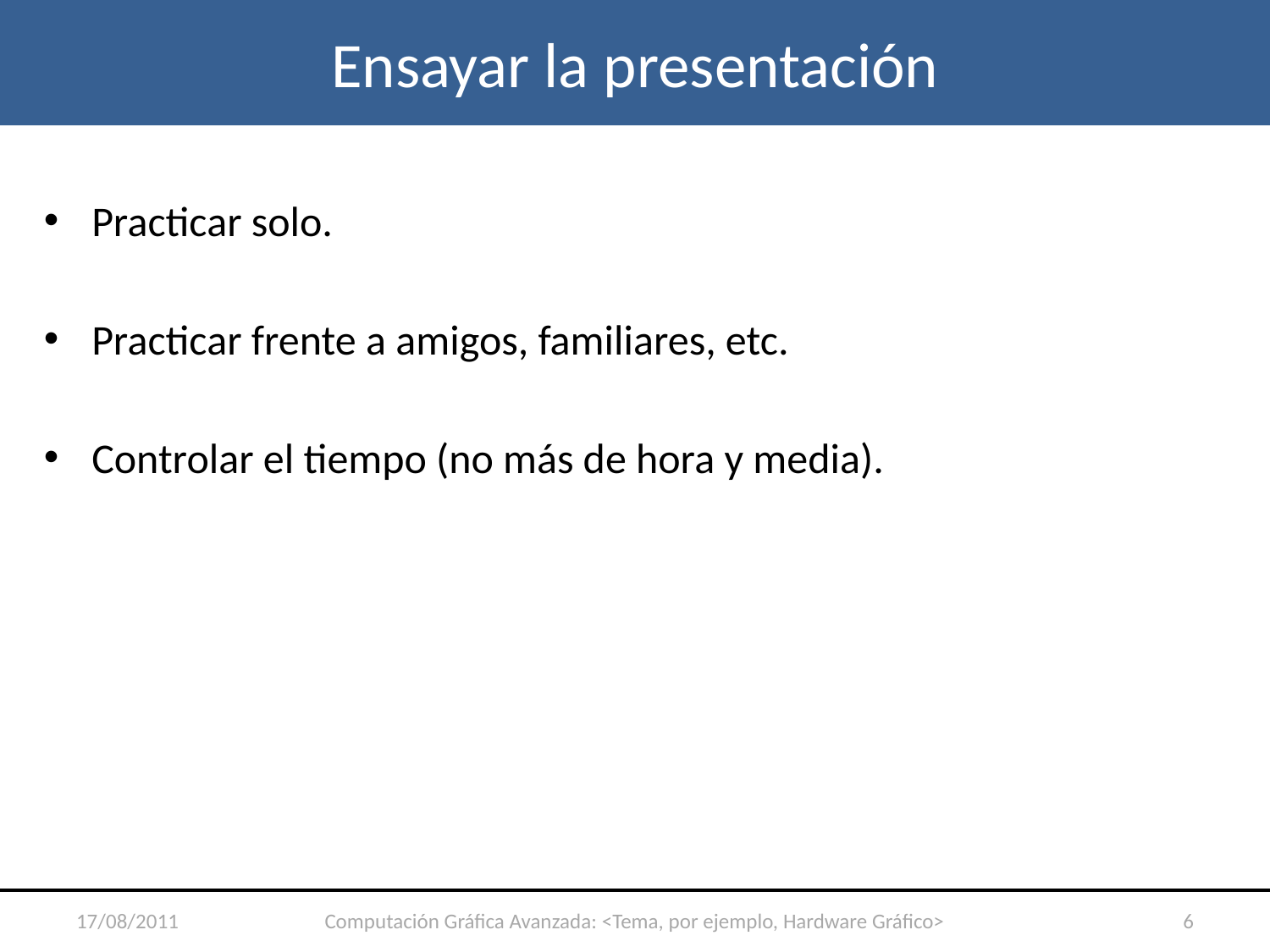

# Ensayar la presentación
Practicar solo.

Practicar frente a amigos, familiares, etc.

Controlar el tiempo (no más de hora y media).
17/08/2011
Computación Gráfica Avanzada: <Tema, por ejemplo, Hardware Gráfico>
6